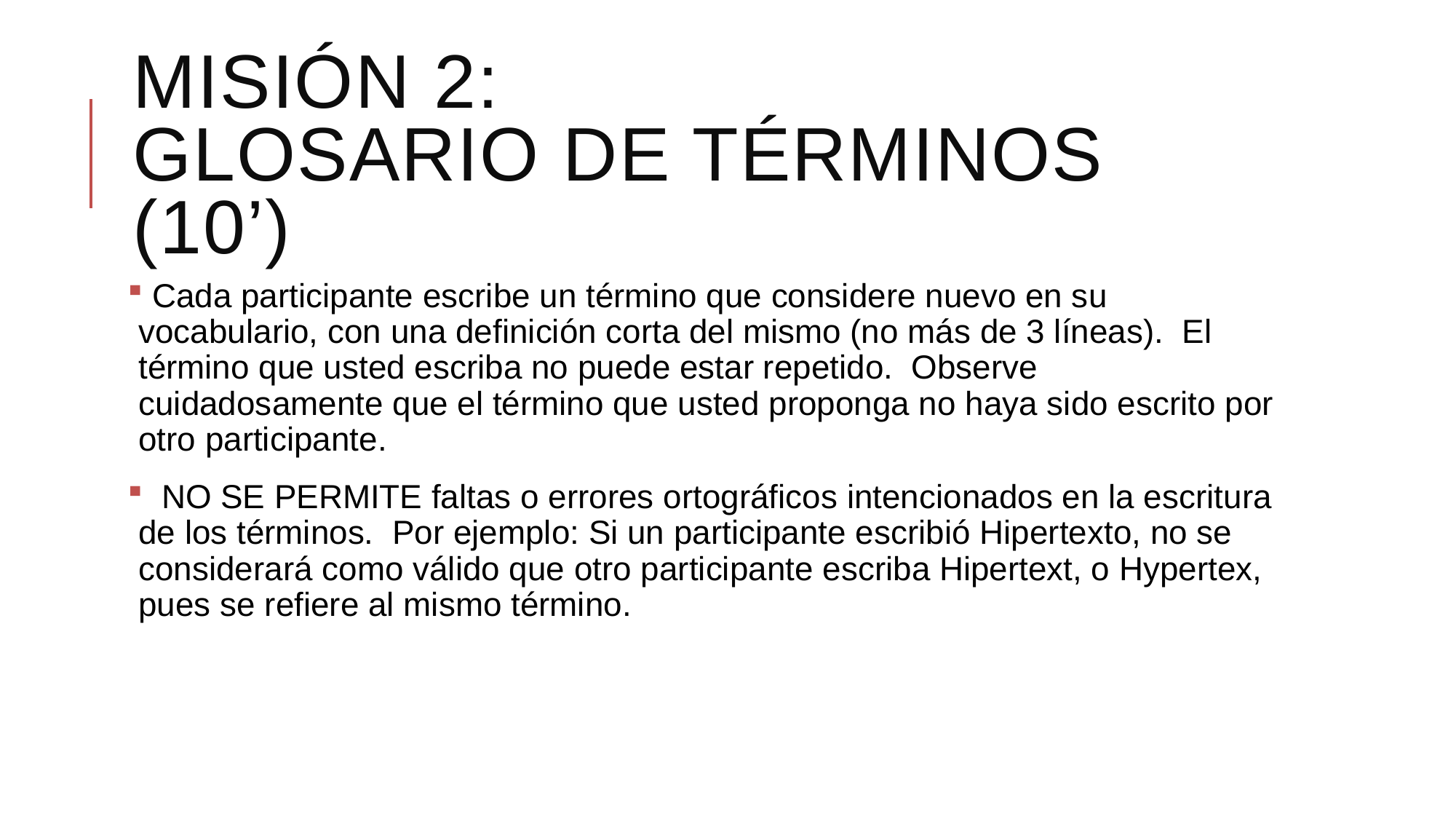

# MISIÓN 2: GLOSARIO DE TÉRMINOS (10’)
 Cada participante escribe un término que considere nuevo en su vocabulario, con una definición corta del mismo (no más de 3 líneas).  El término que usted escriba no puede estar repetido.  Observe cuidadosamente que el término que usted proponga no haya sido escrito por otro participante.
  NO SE PERMITE faltas o errores ortográficos intencionados en la escritura de los términos.  Por ejemplo: Si un participante escribió Hipertexto, no se considerará como válido que otro participante escriba Hipertext, o Hypertex, pues se refiere al mismo término.